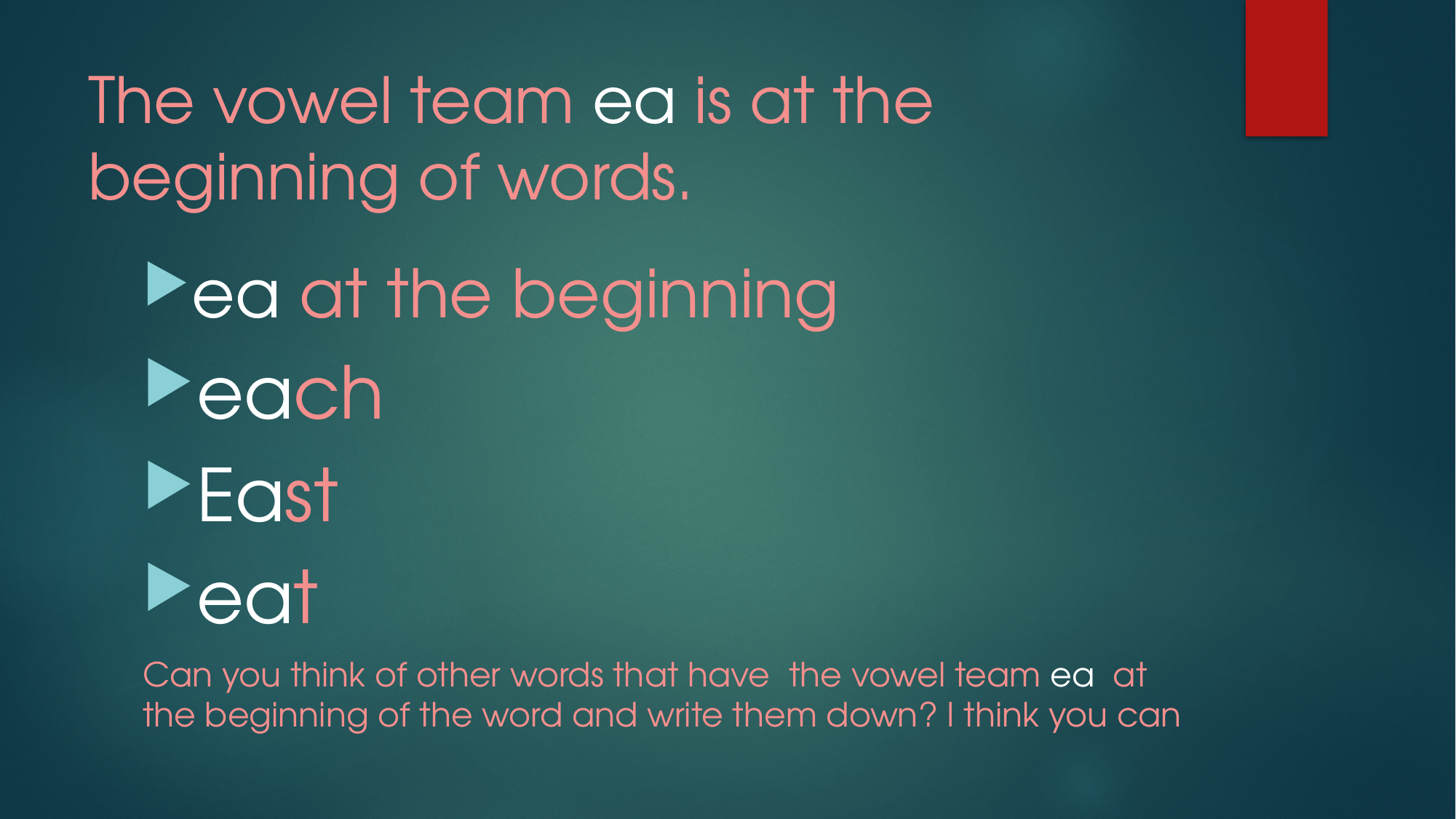

# The vowel team ea is at the beginning of words.
ea at the beginning
each
East
eat
Can you think of other words that have  the vowel team ea  at  the beginning of the word and write them down? I think you can